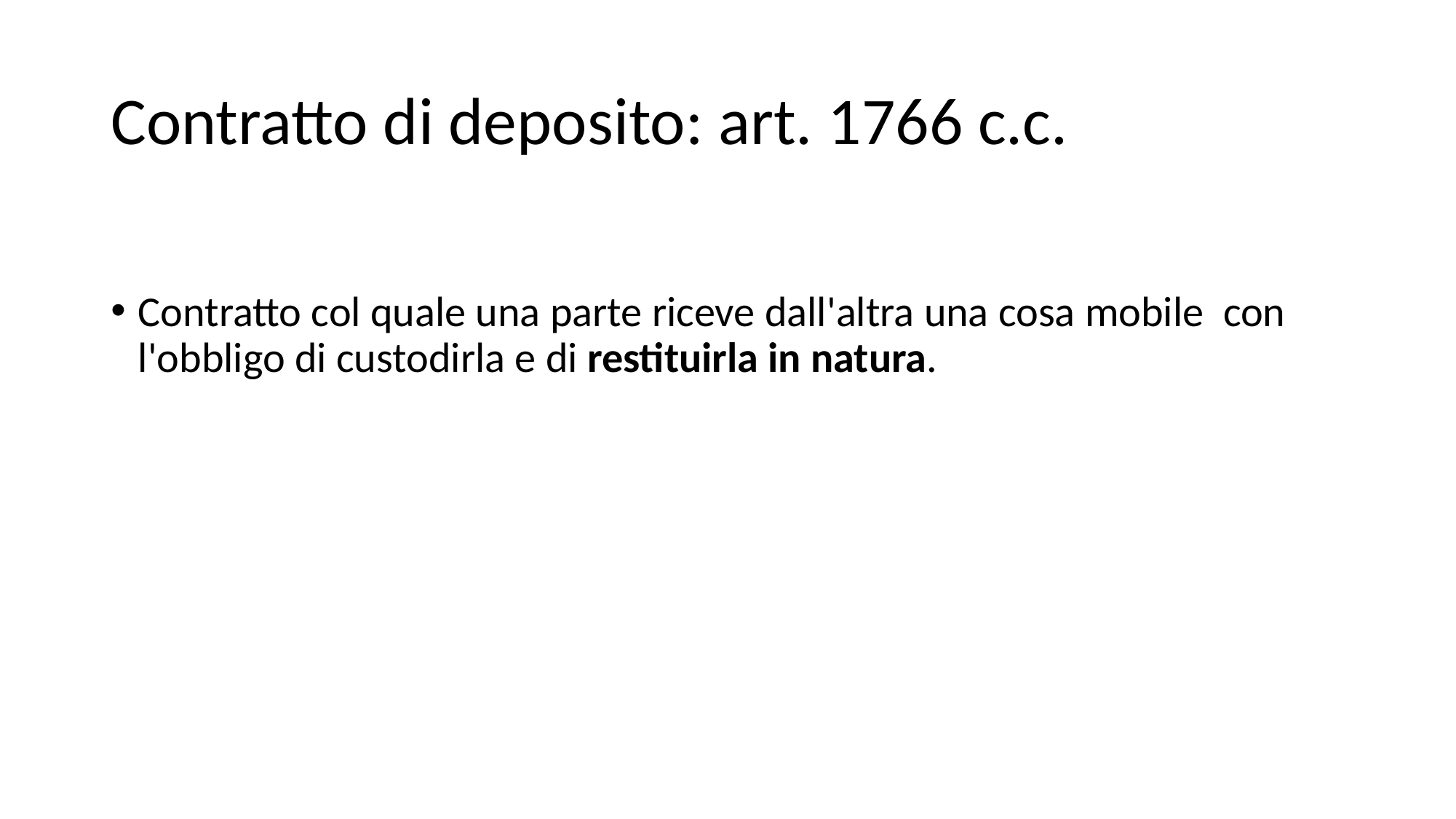

# Contratto di deposito: art. 1766 c.c.

Contratto col quale una parte riceve dall'altra una cosa mobile  con l'obbligo di custodirla e di restituirla in natura.